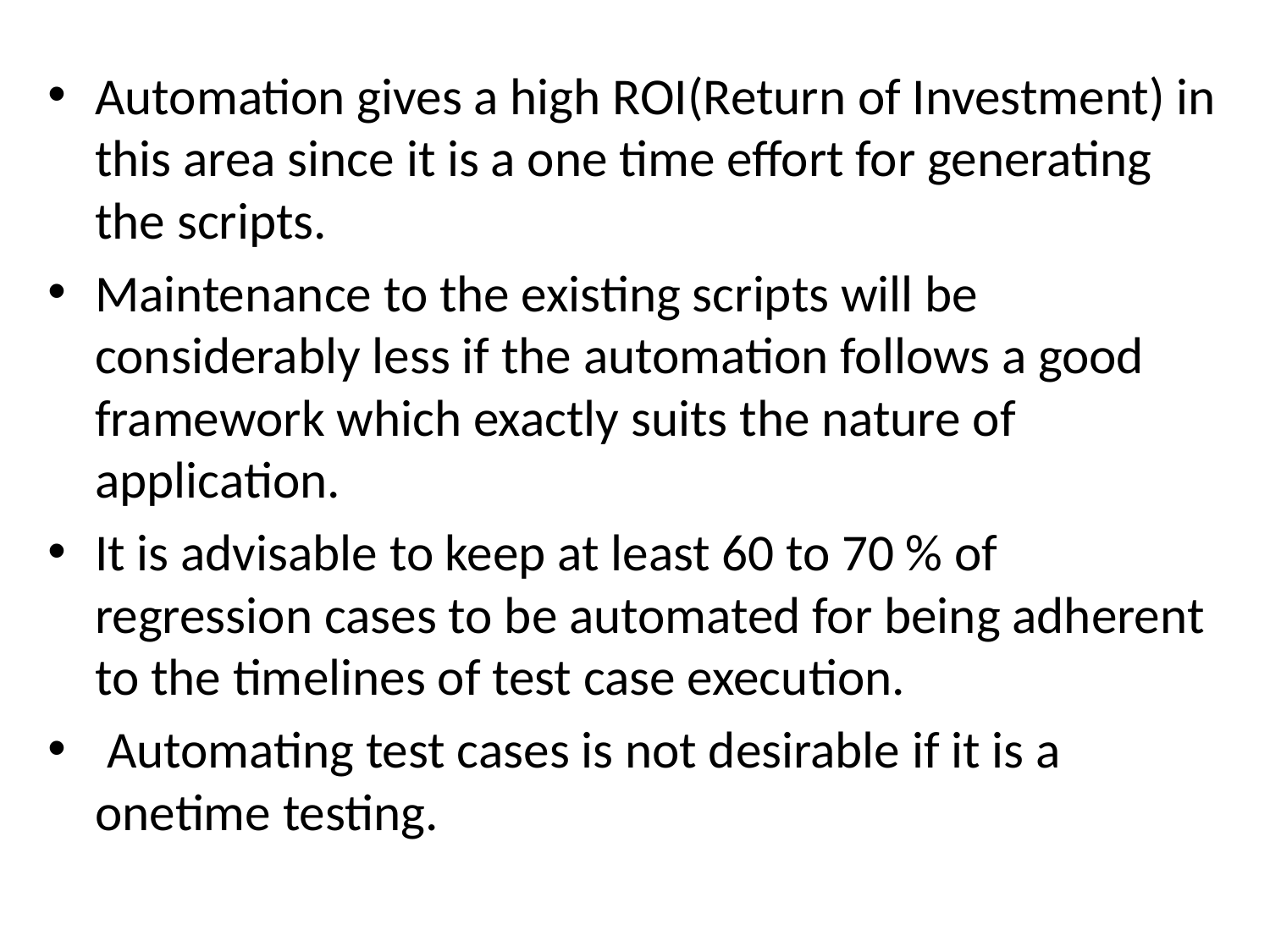

Automation gives a high ROI(Return of Investment) in this area since it is a one time effort for generating the scripts.
Maintenance to the existing scripts will be considerably less if the automation follows a good framework which exactly suits the nature of application.
It is advisable to keep at least 60 to 70 % of regression cases to be automated for being adherent to the timelines of test case execution.
 Automating test cases is not desirable if it is a onetime testing.